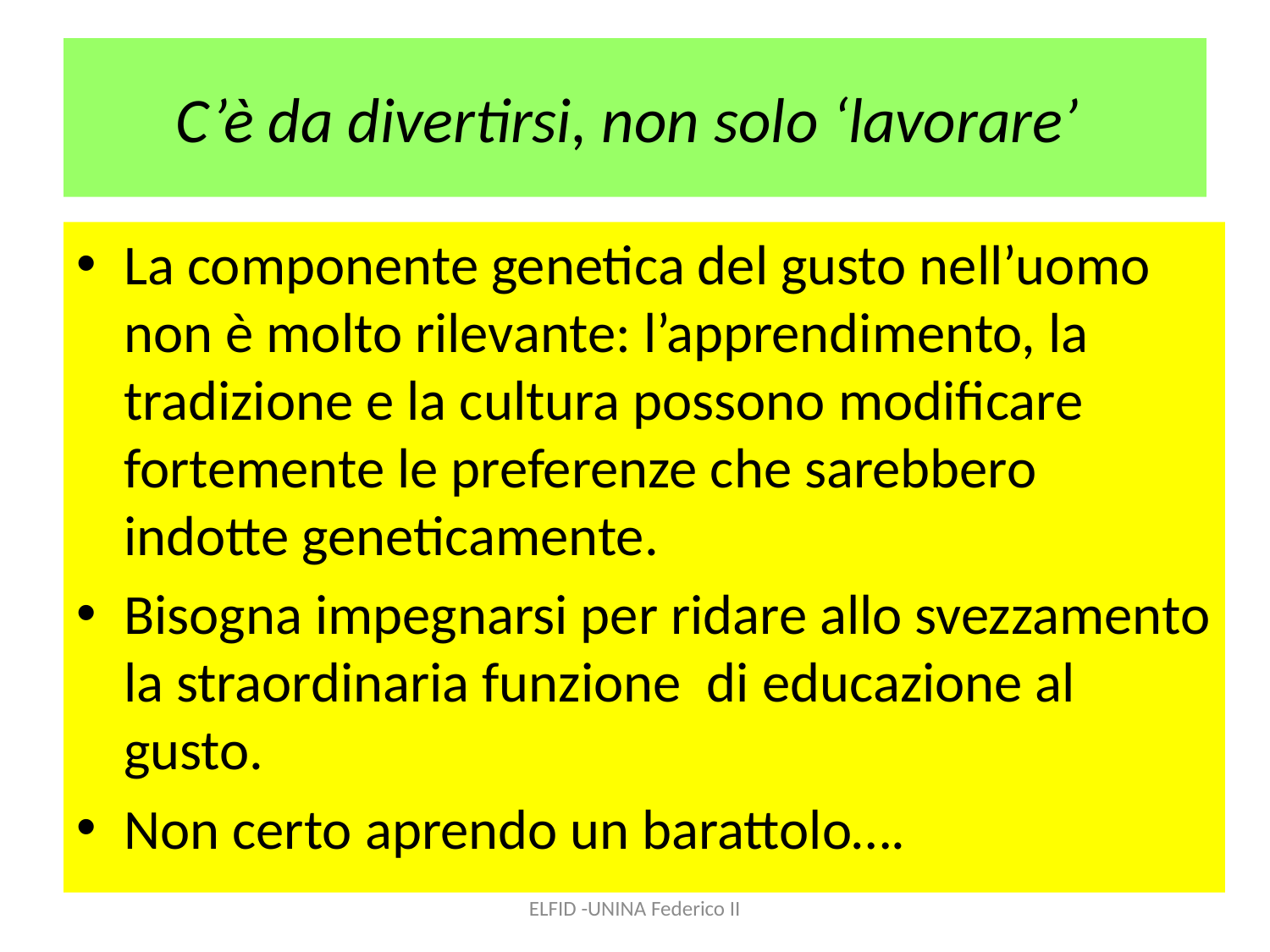

# C’è da divertirsi, non solo ‘lavorare’
La componente genetica del gusto nell’uomo non è molto rilevante: l’apprendimento, la tradizione e la cultura possono modificare fortemente le preferenze che sarebbero indotte geneticamente.
Bisogna impegnarsi per ridare allo svezzamento la straordinaria funzione  di educazione al gusto.
Non certo aprendo un barattolo….
ELFID -UNINA Federico II